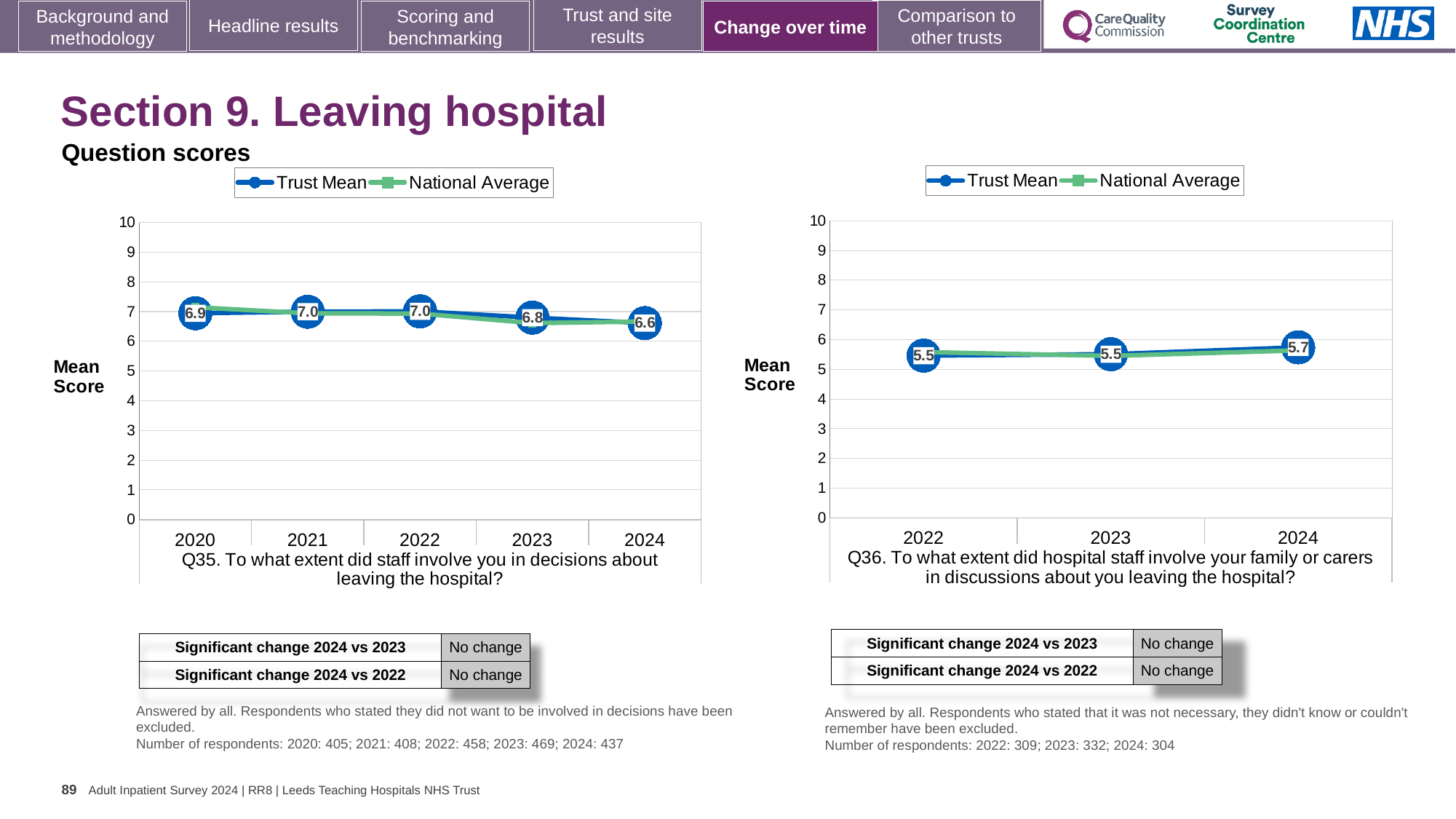

# Section 9. Leaving hospital
Question scores

### Chart

| Category | Trust Mean | National Average |
|---|---|---|
| 2022 | 5.462832385452037 | 5.580055020765087 |
| 2023 | 5.508891986627999 | 5.451676179215576 |
| 2024 | 5.740529996826713 | 5.636999691765052 |

### Chart

| Category | Trust Mean | National Average |
|---|---|---|
| 2020 | 6.945425677978271 | 7.147980493225688 |
| 2021 | 6.997090388588022 | 6.942881082282427 |
| 2022 | 7.0087454702224 | 6.934191277792261 |
| 2023 | 6.798178569940635 | 6.61286261178177 |
| 2024 | 6.614886787169369 | 6.668295380326844 |
| Significant change 2024 vs 2023 | No change |
| --- | --- |
| Significant change 2024 vs 2022 | No change |
| Significant change 2024 vs 2023 | No change |
| --- | --- |
| Significant change 2024 vs 2022 | No change |
Answered by all. Respondents who stated they did not want to be involved in decisions have been excluded.
Number of respondents: 2020: 405; 2021: 408; 2022: 458; 2023: 469; 2024: 437

Answered by all. Respondents who stated that it was not necessary, they didn't know or couldn't remember have been excluded.
Number of respondents: 2022: 309; 2023: 332; 2024: 304

89